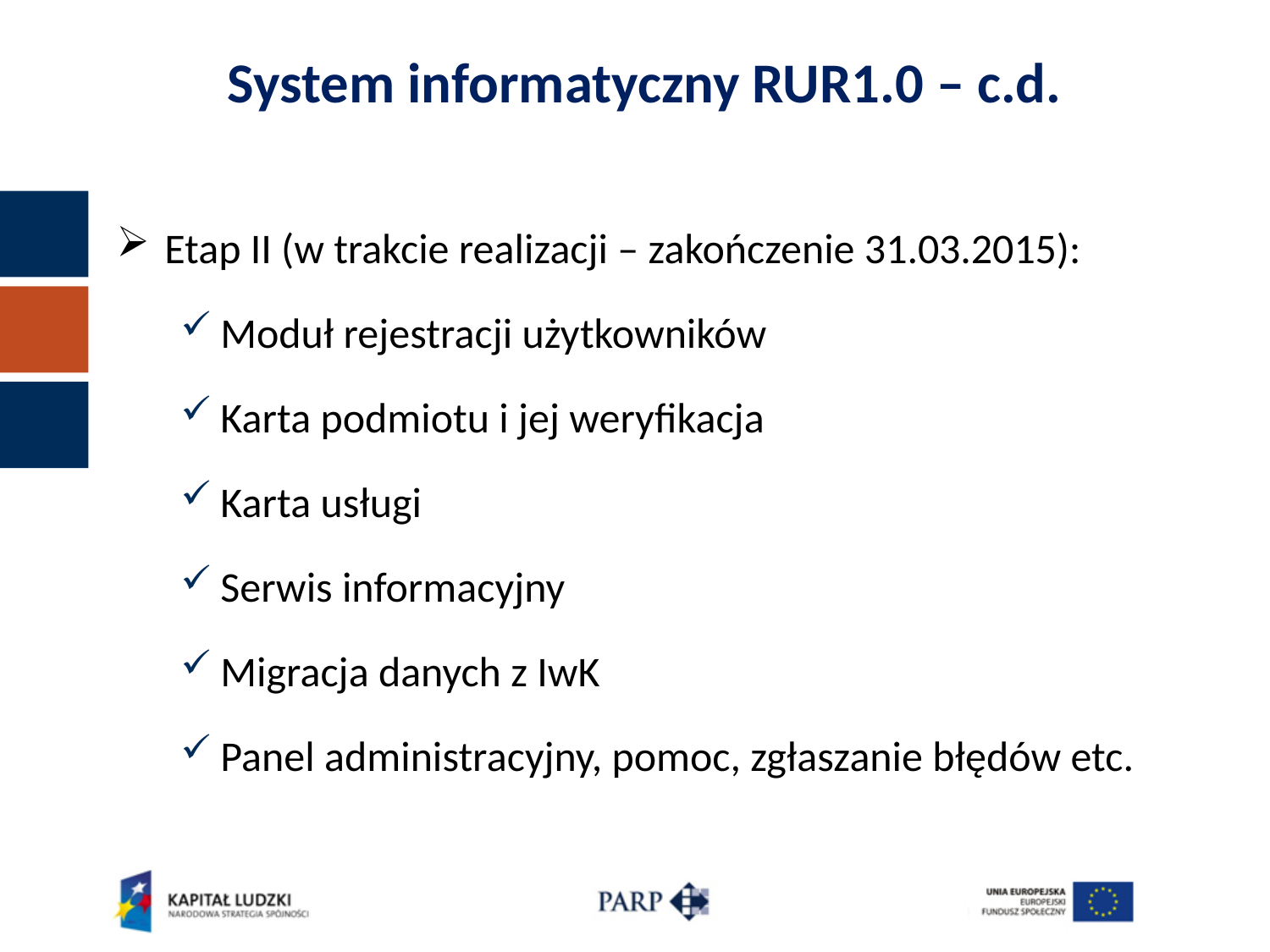

System informatyczny RUR1.0 – c.d.
Etap II (w trakcie realizacji – zakończenie 31.03.2015):
Moduł rejestracji użytkowników
Karta podmiotu i jej weryfikacja
Karta usługi
Serwis informacyjny
Migracja danych z IwK
Panel administracyjny, pomoc, zgłaszanie błędów etc.